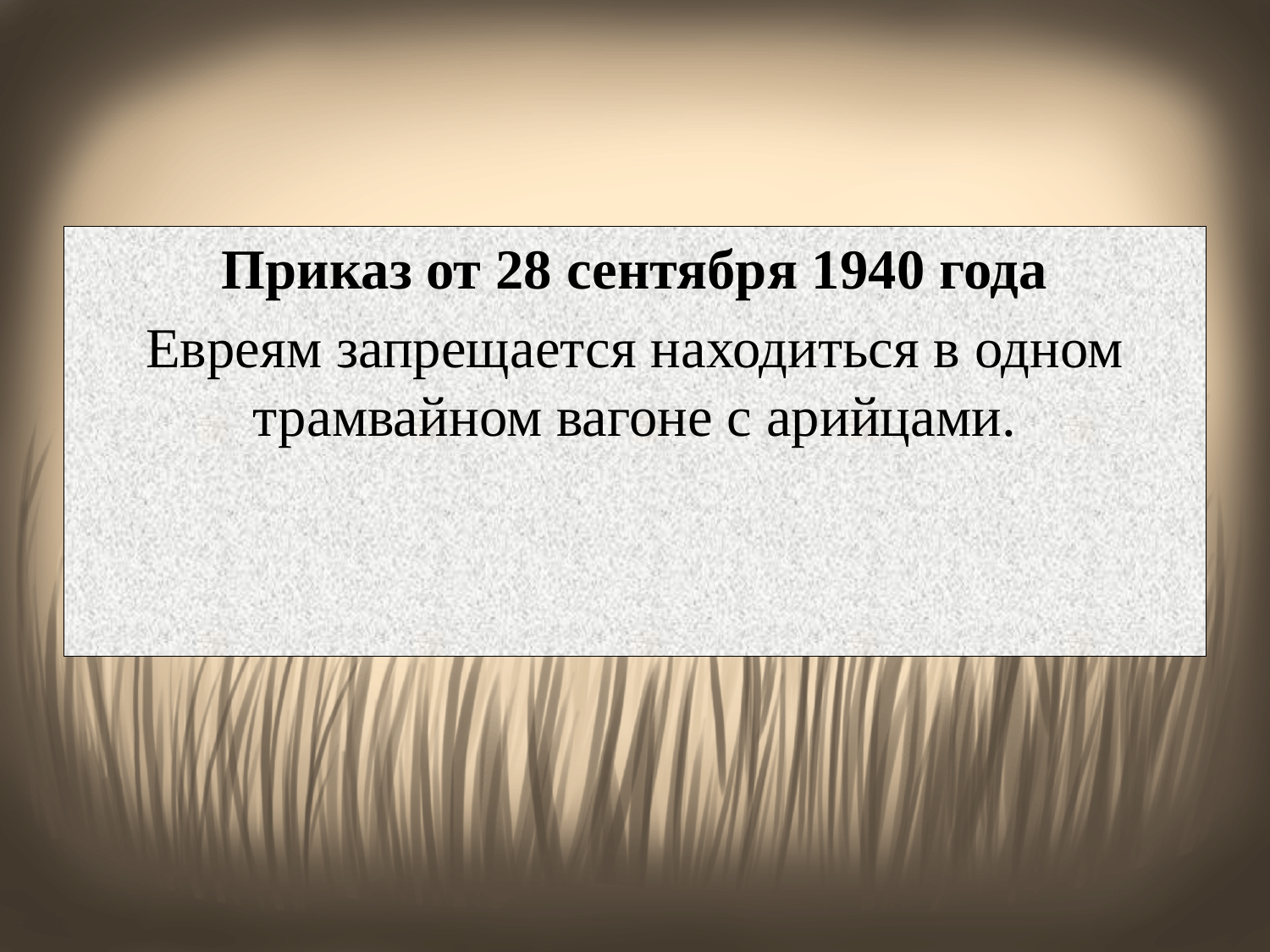

Приказ от 28 сентября 1940 года
Евреям запрещается находиться в одном трамвайном вагоне с арийцами.